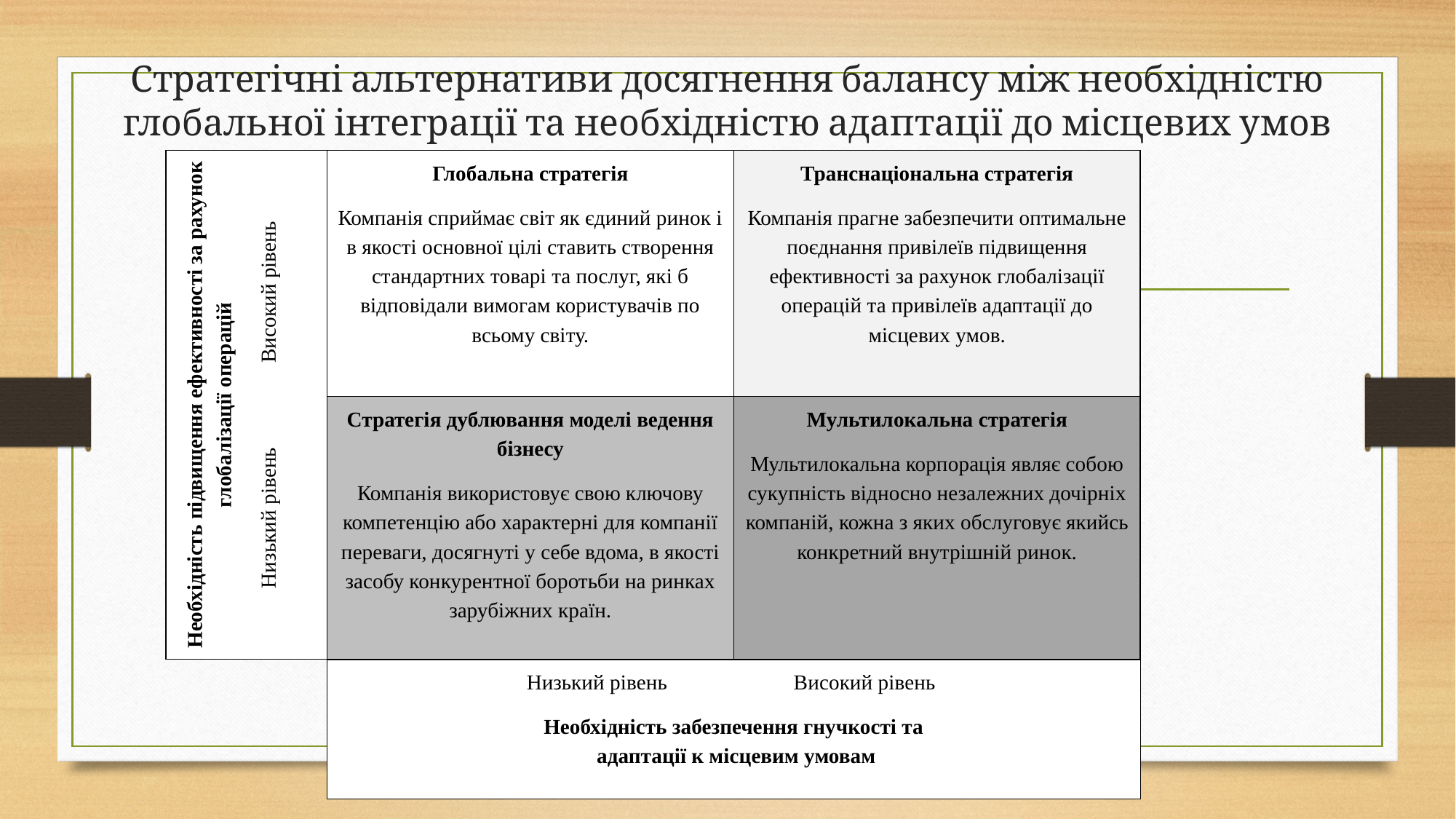

# Стратегічні альтернативи досягнення балансу між необхідністю глобальної інтеграції та необхідністю адаптації до місцевих умов
Необхідність підвищення ефективності за рахунок глобалізації операцій
Низький рівень                Високий рівень
Глобальна стратегія
Компанія сприймає світ як єдиний ринок і в якості основної цілі ставить створення стандартних товарі та послуг, які б відповідали вимогам користувачів по всьому світу.
Транснаціональна стратегія
Компанія прагне забезпечити оптимальне поєднання привілеїв підвищення ефективності за рахунок глобалізації операцій та привілеїв адаптації до місцевих умов.
Низький рівень                        Високий рівень
Необхідність забезпечення гнучкості та
 адаптації к місцевим умовам

Стратегія дублювання моделі ведення бізнесу
Компанія використовує свою ключову компетенцію або характерні для компанії переваги, досягнуті у себе вдома, в якості засобу конкурентної боротьби на ринках зарубіжних країн.
Мультилокальна стратегія
Мультилокальна корпорація являє собою сукупність відносно незалежних дочірніх компаній, кожна з яких обслуговує якийсь конкретний внутрішній ринок.